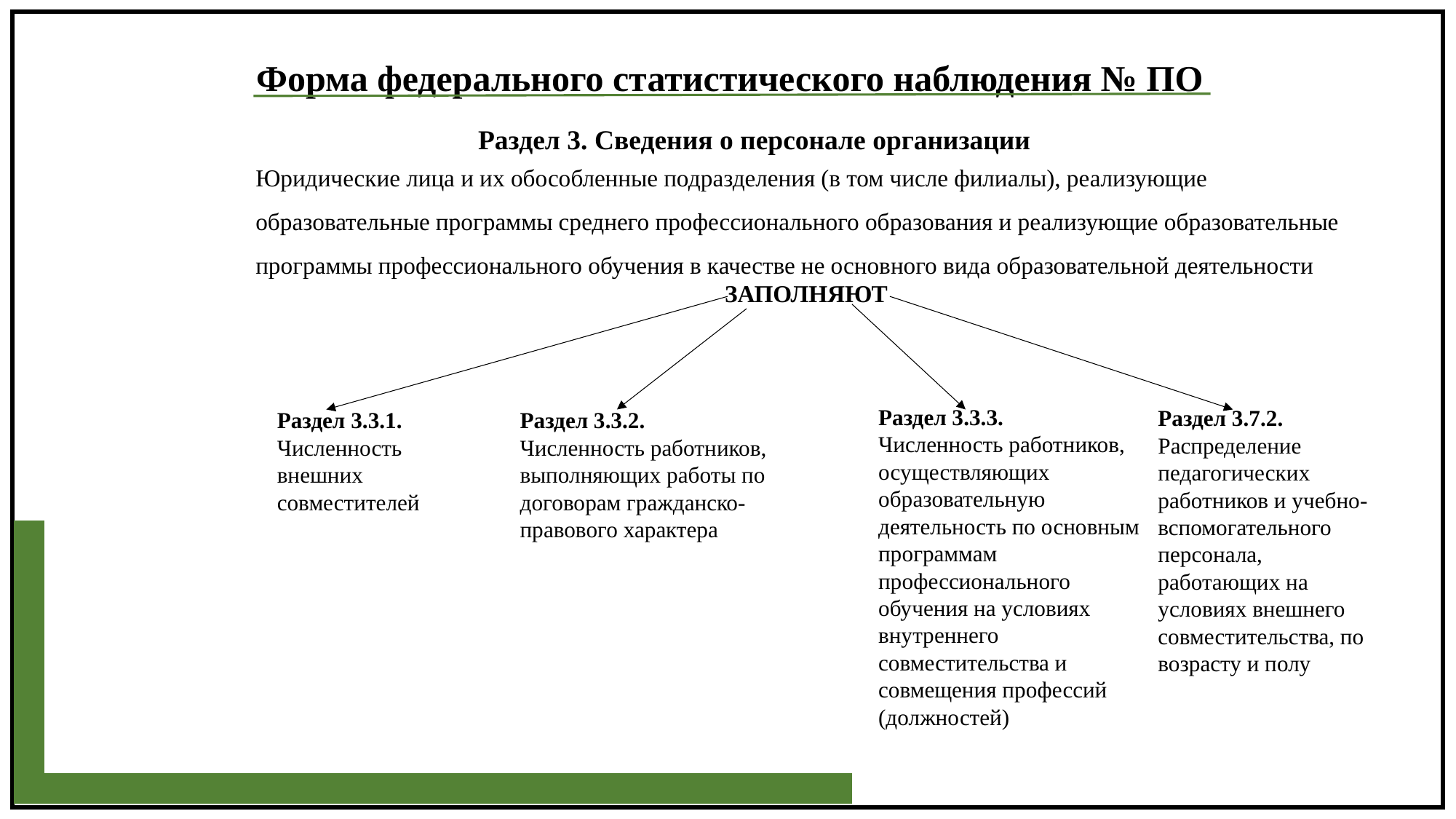

Форма федерального статистического наблюдения № ПО
Раздел 3. Сведения о персонале организации
Юридические лица и их обособленные подразделения (в том числе филиалы), реализующие образовательные программы среднего профессионального образования и реализующие образовательные программы профессионального обучения в качестве не основного вида образовательной деятельности
ЗАПОЛНЯЮТ

Раздел 3.3.3.
Численность работников, осуществляющих образовательную деятельность по основным программам профессионального обучения на условиях внутреннего совместительства и совмещения профессий (должностей)
Раздел 3.7.2. Распределение педагогических работников и учебно-вспомогательного персонала, работающих на условиях внешнего совместительства, по возрасту и полу
Раздел 3.3.2. Численность работников, выполняющих работы по договорам гражданско-правового характера
Раздел 3.3.1. Численность внешних совместителей